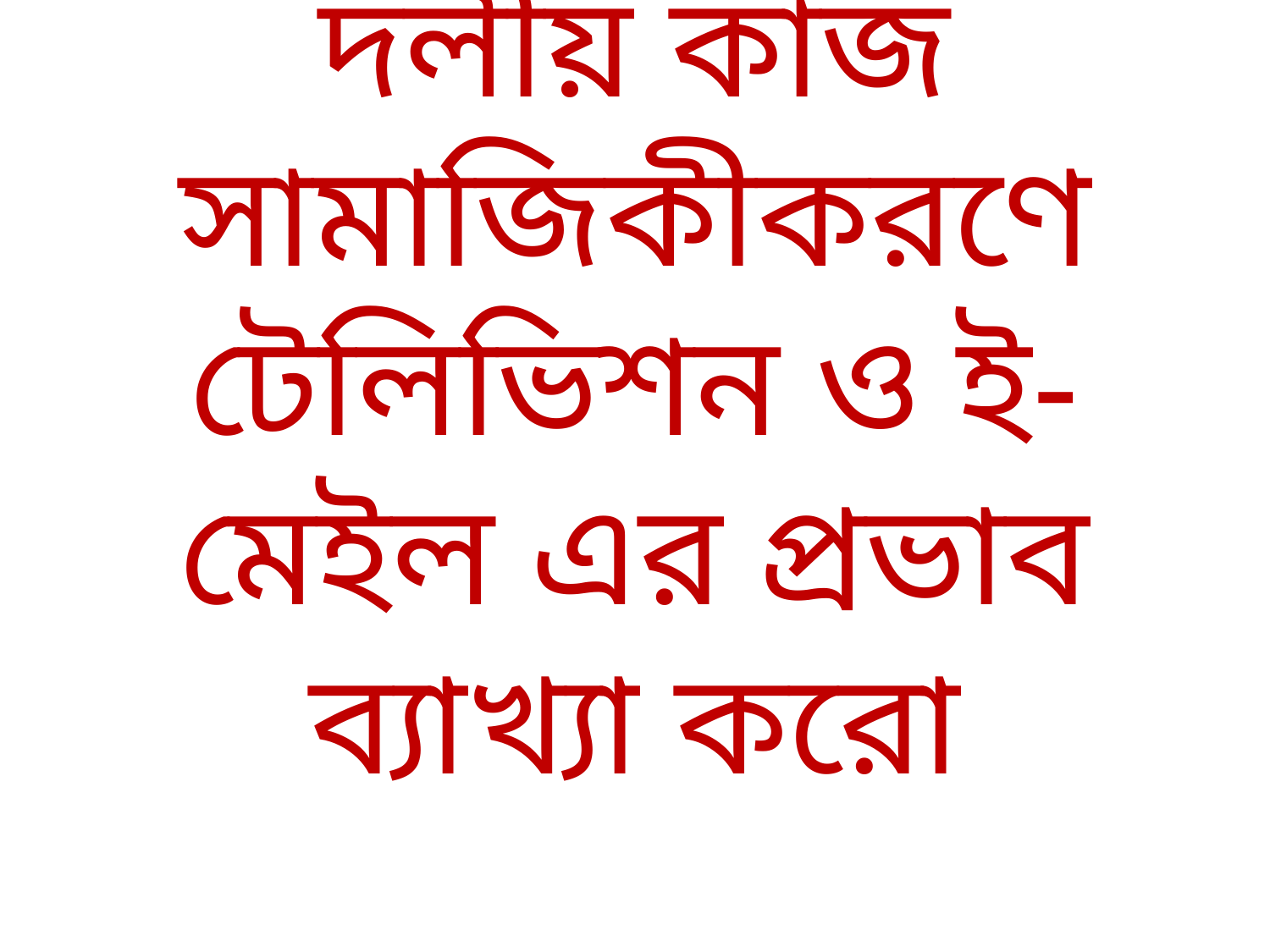

# দলীয় কাজ সামাজিকীকরণে টেলিভিশন ও ই-মেইল এর প্রভাব ব্যাখ্যা করো